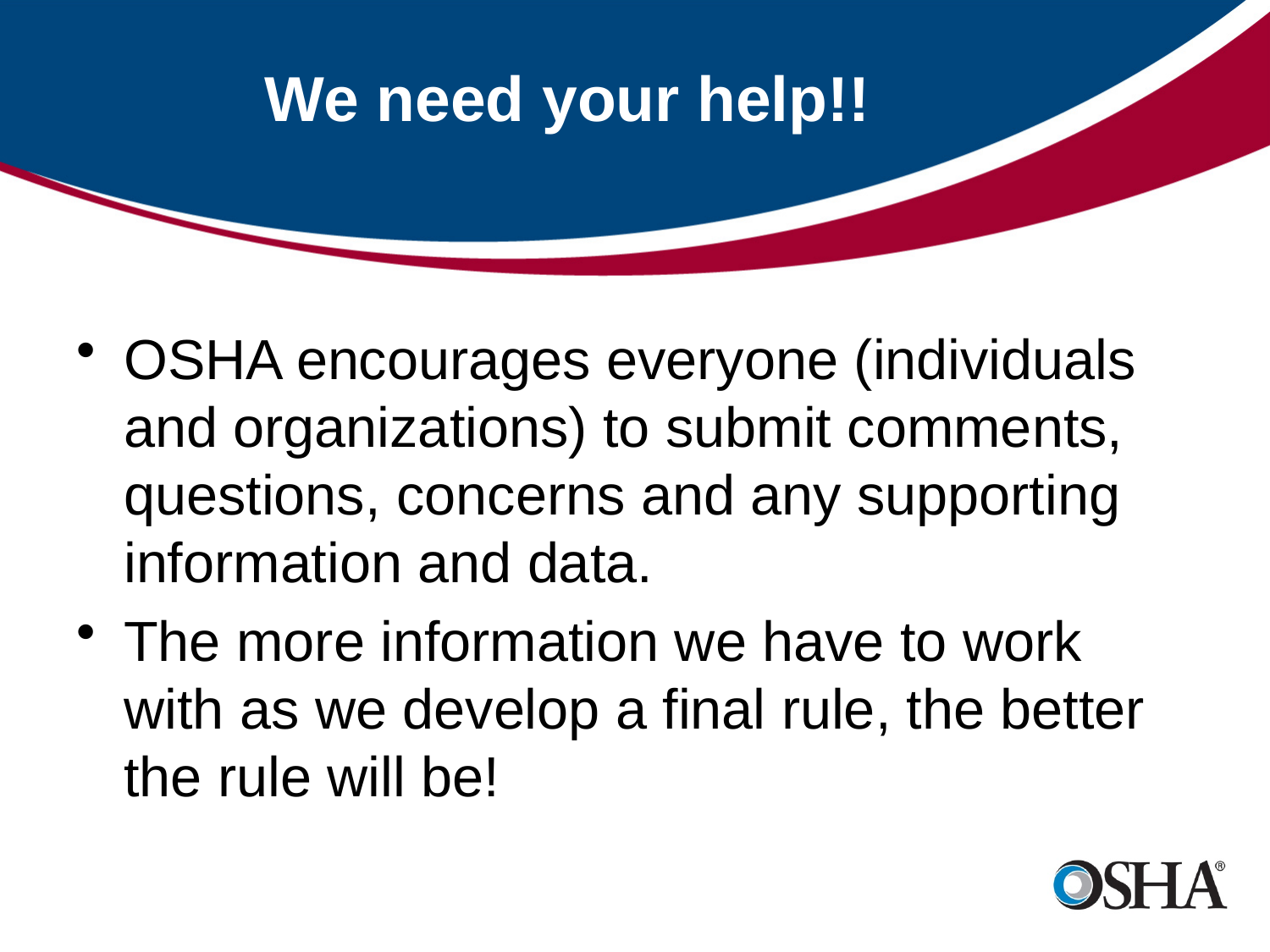

# We need your help!!
OSHA encourages everyone (individuals and organizations) to submit comments, questions, concerns and any supporting information and data.
The more information we have to work with as we develop a final rule, the better the rule will be!